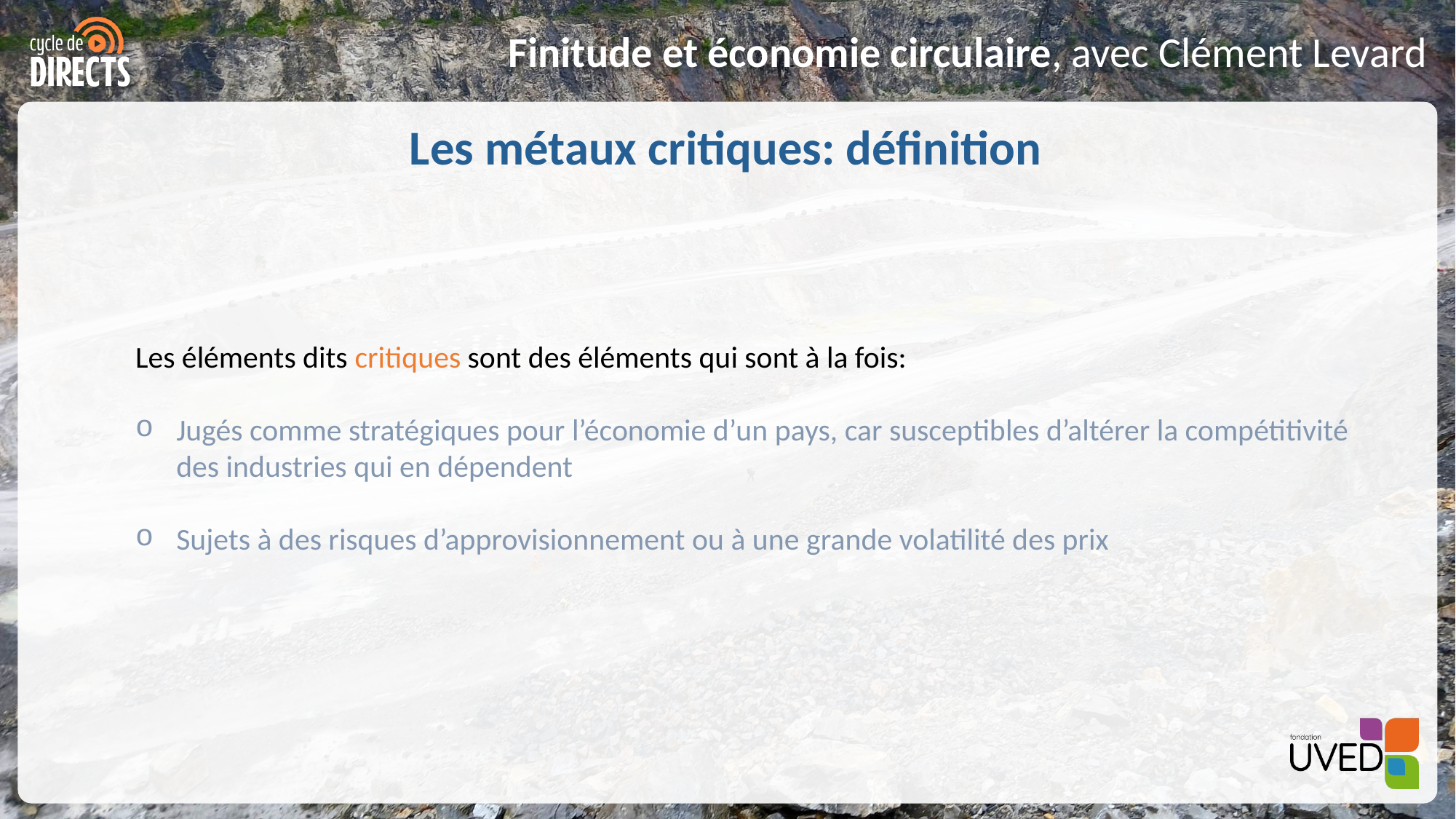

# Les métaux critiques: définition
Les éléments dits critiques sont des éléments qui sont à la fois:

Jugés comme stratégiques pour l’économie d’un pays, car susceptibles d’altérer la compétitivité des industries qui en dépendent

Sujets à des risques d’approvisionnement ou à une grande volatilité des prix